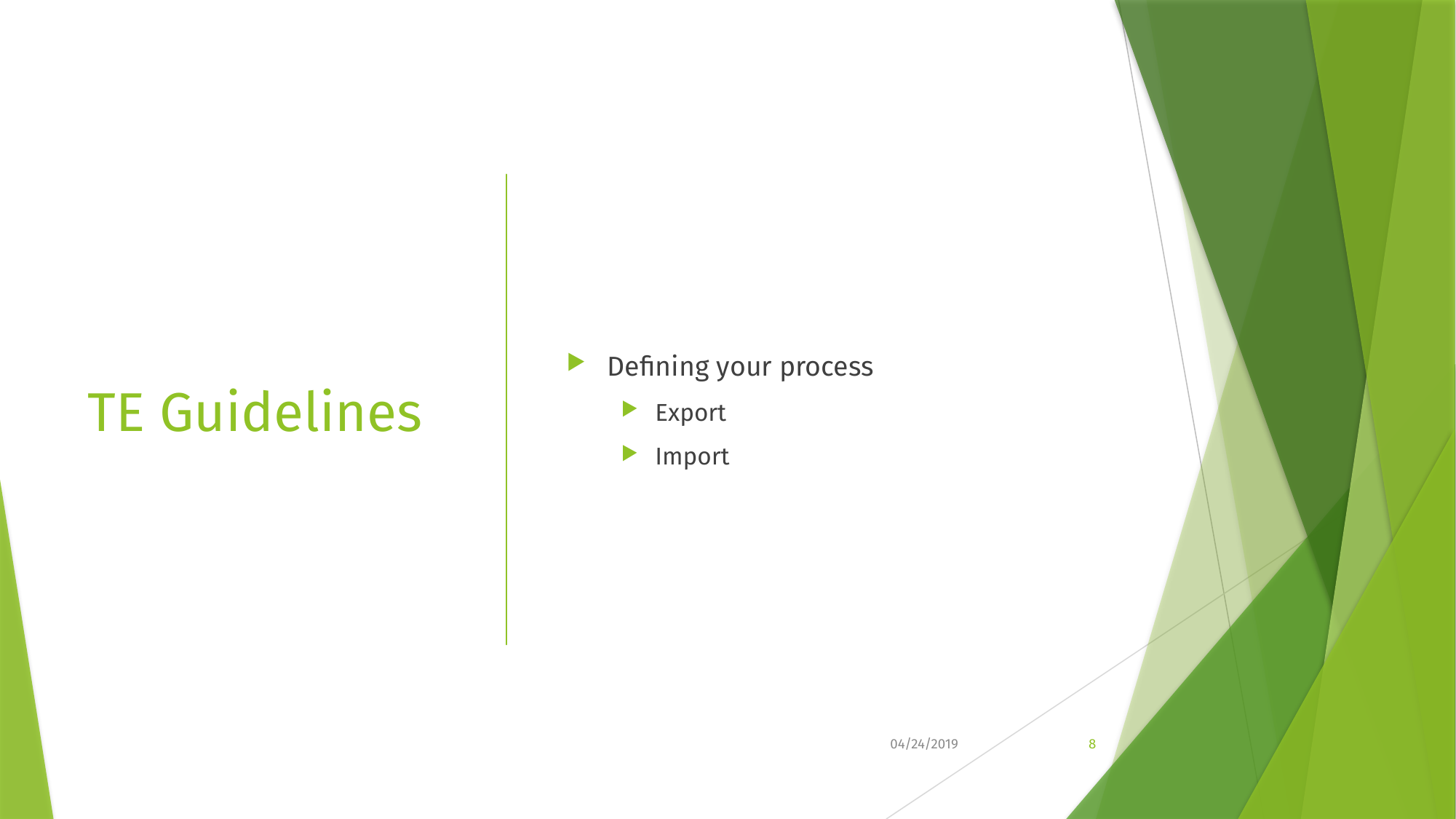

# TE Guidelines
Defining your process
Export
Import
04/24/2019
8